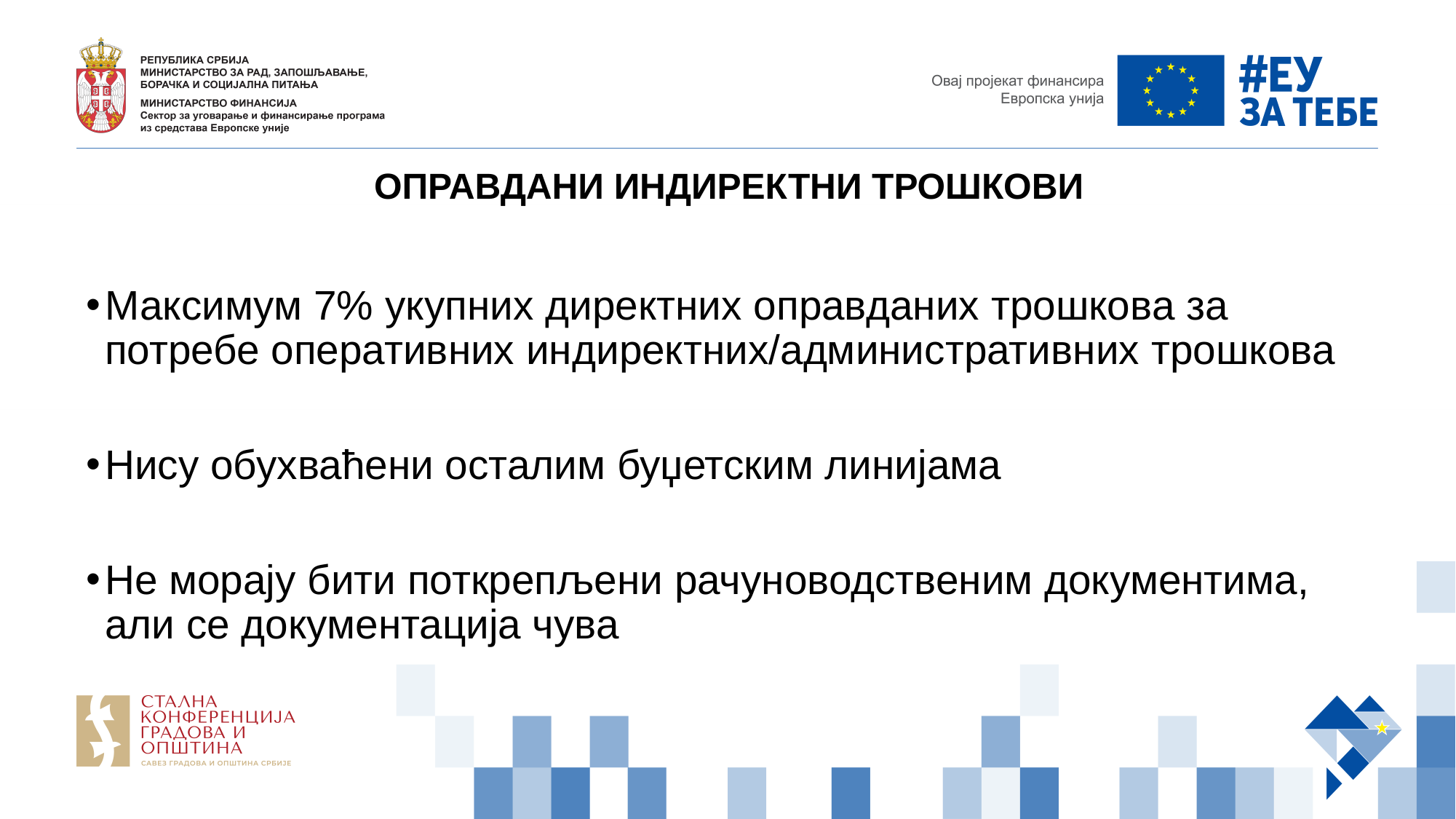

ОПРАВДАНИ ИНДИРЕКТНИ ТРОШКОВИ

Максимум 7% укупних директних оправданих трошкова за потребе оперативних индиректних/административних трошкова

Нису обухваћени осталим буџетским линијама

Не морају бити поткрепљени рачуноводственим документима, али се документација чува